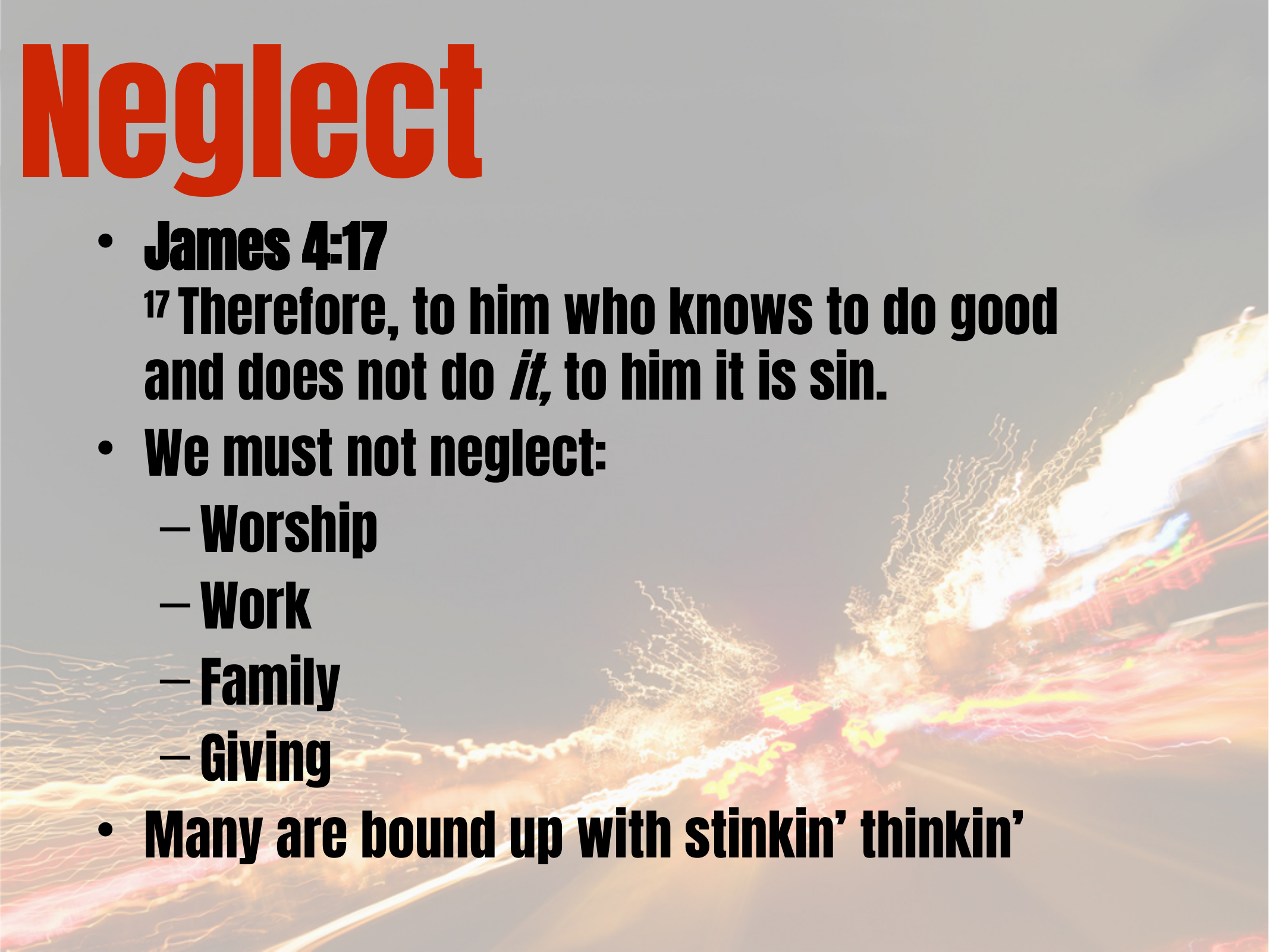

# Neglect
James 4:17
17 Therefore, to him who knows to do good and does not do it, to him it is sin.
We must not neglect:
Worship
Work
Family
Giving
Many are bound up with stinkin’ thinkin’